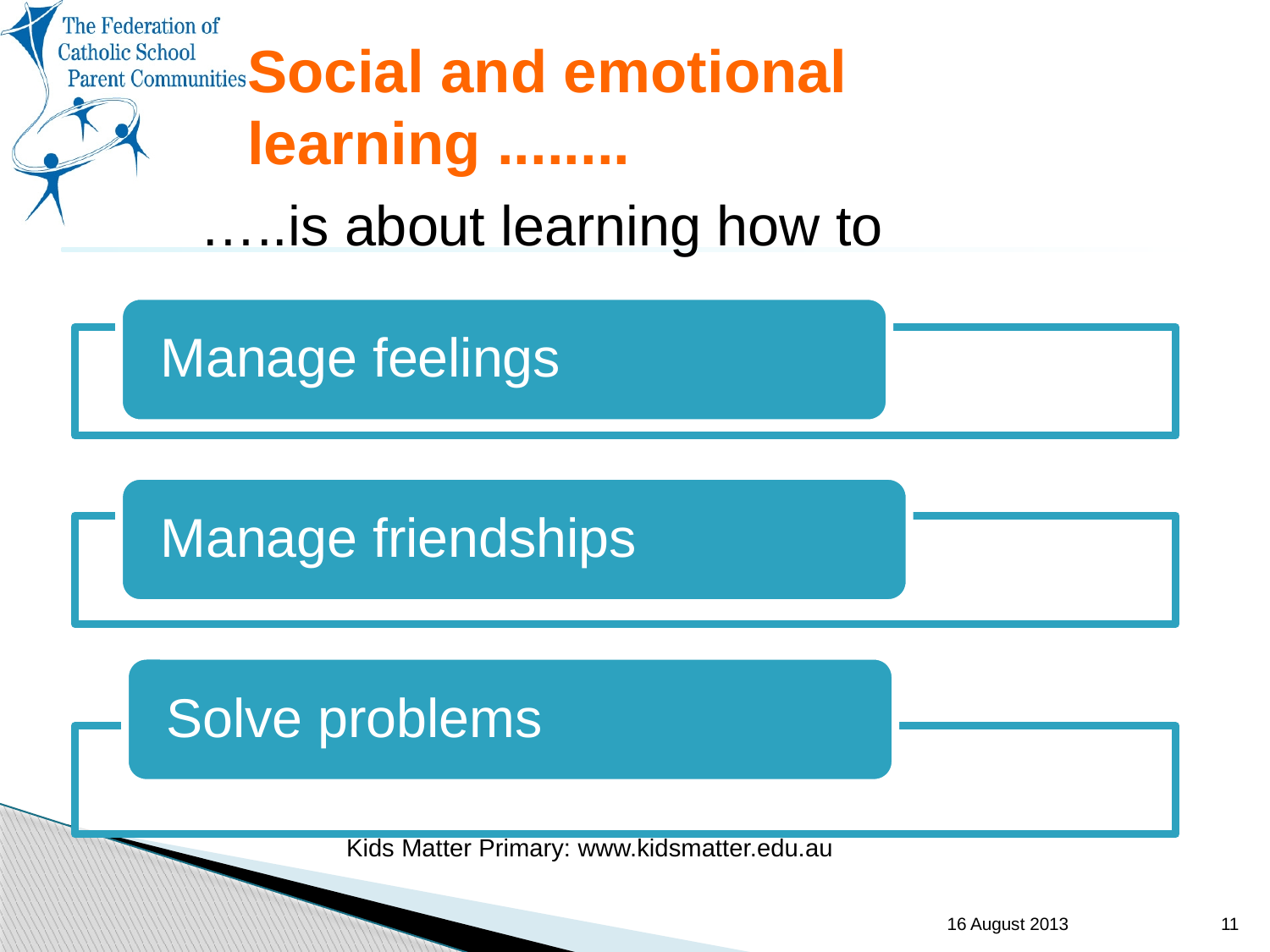

# Social and emotional learning ........
…..is about learning how to

Manage feelings
Manage friendships
Solve problems
Kids Matter Primary: www.kidsmatter.edu.au
16 August 2013
11